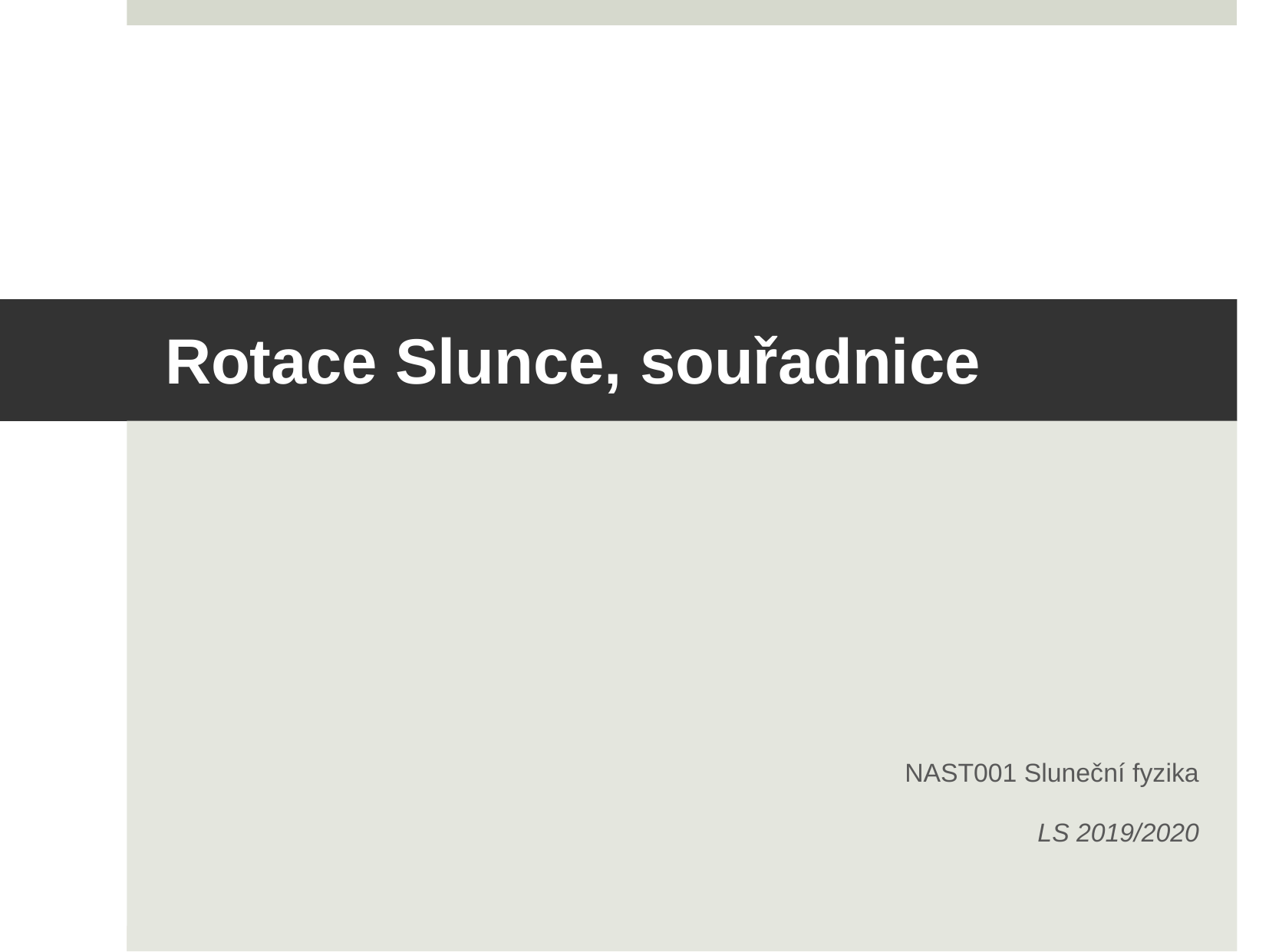

# Rotace Slunce, souřadnice

NAST001 Sluneční fyzika
LS 2019/2020